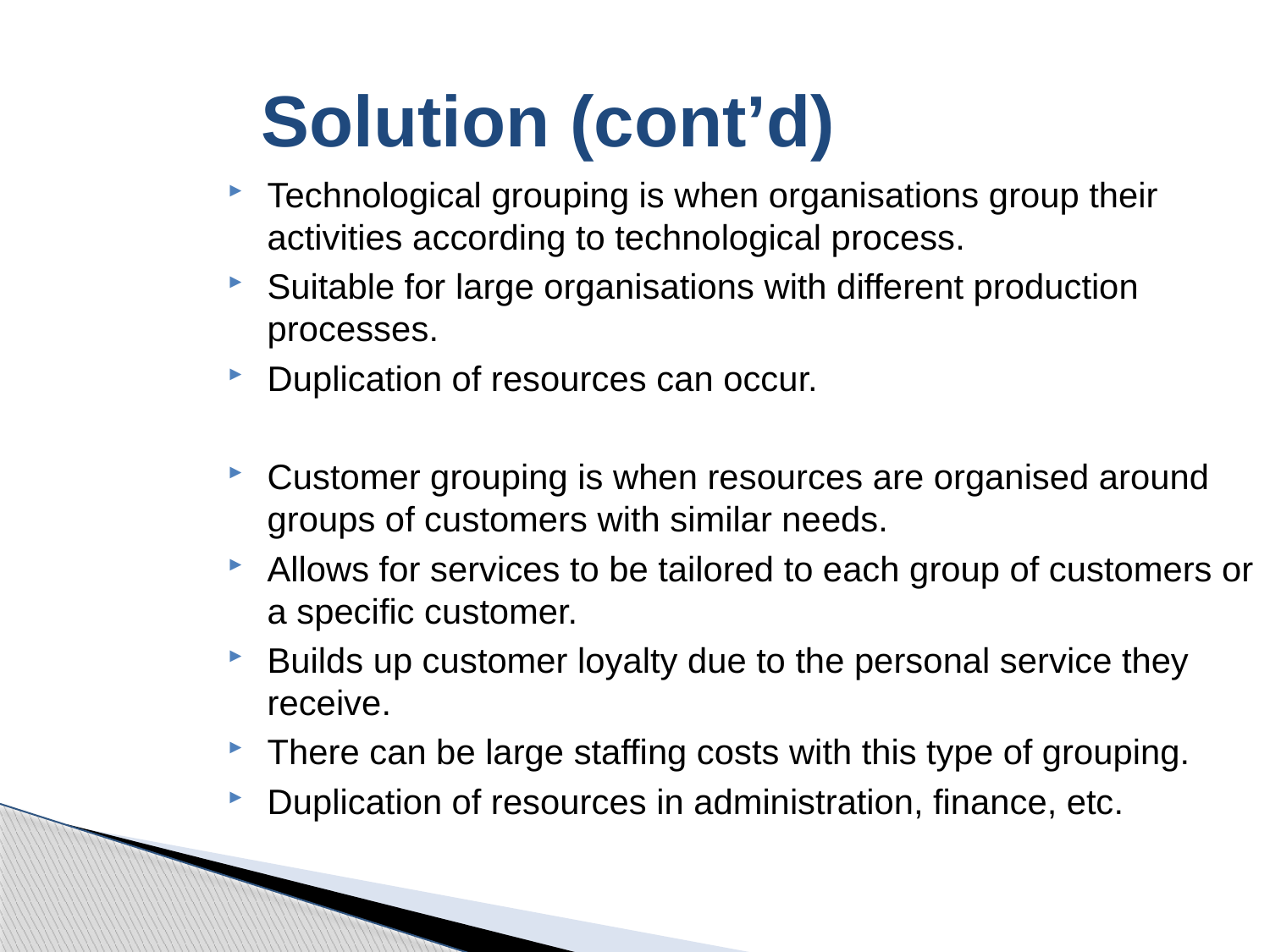

Solution (cont’d)
Technological grouping is when organisations group their activities according to technological process.
Suitable for large organisations with different production processes.
Duplication of resources can occur.

Customer grouping is when resources are organised around groups of customers with similar needs.
Allows for services to be tailored to each group of customers or a specific customer.
Builds up customer loyalty due to the personal service they receive.
There can be large staffing costs with this type of grouping.
Duplication of resources in administration, finance, etc.